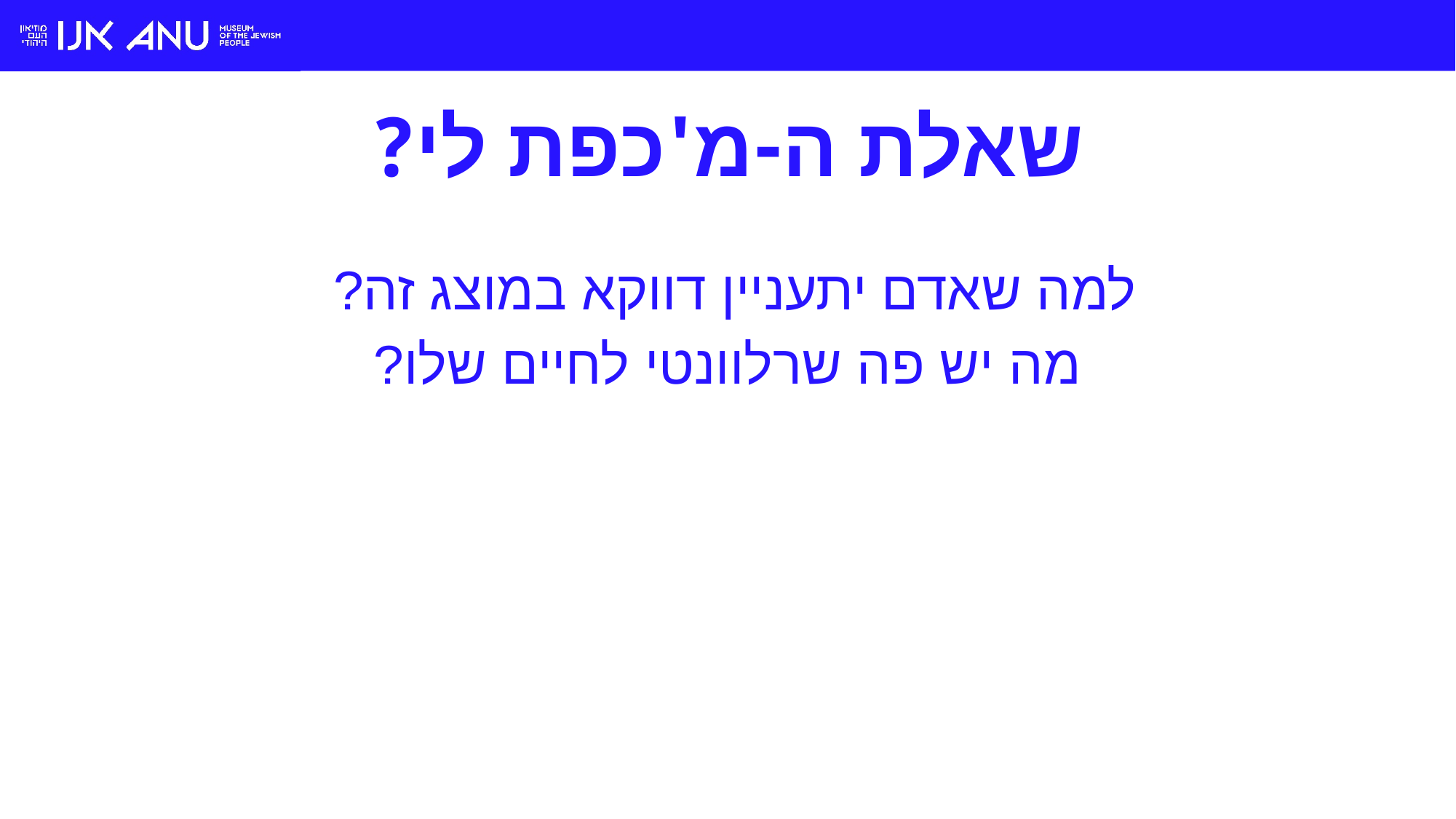

# שאלת ה-מ'כפת לי?
למה שאדם יתעניין דווקא במוצג זה?
מה יש פה שרלוונטי לחיים שלו?